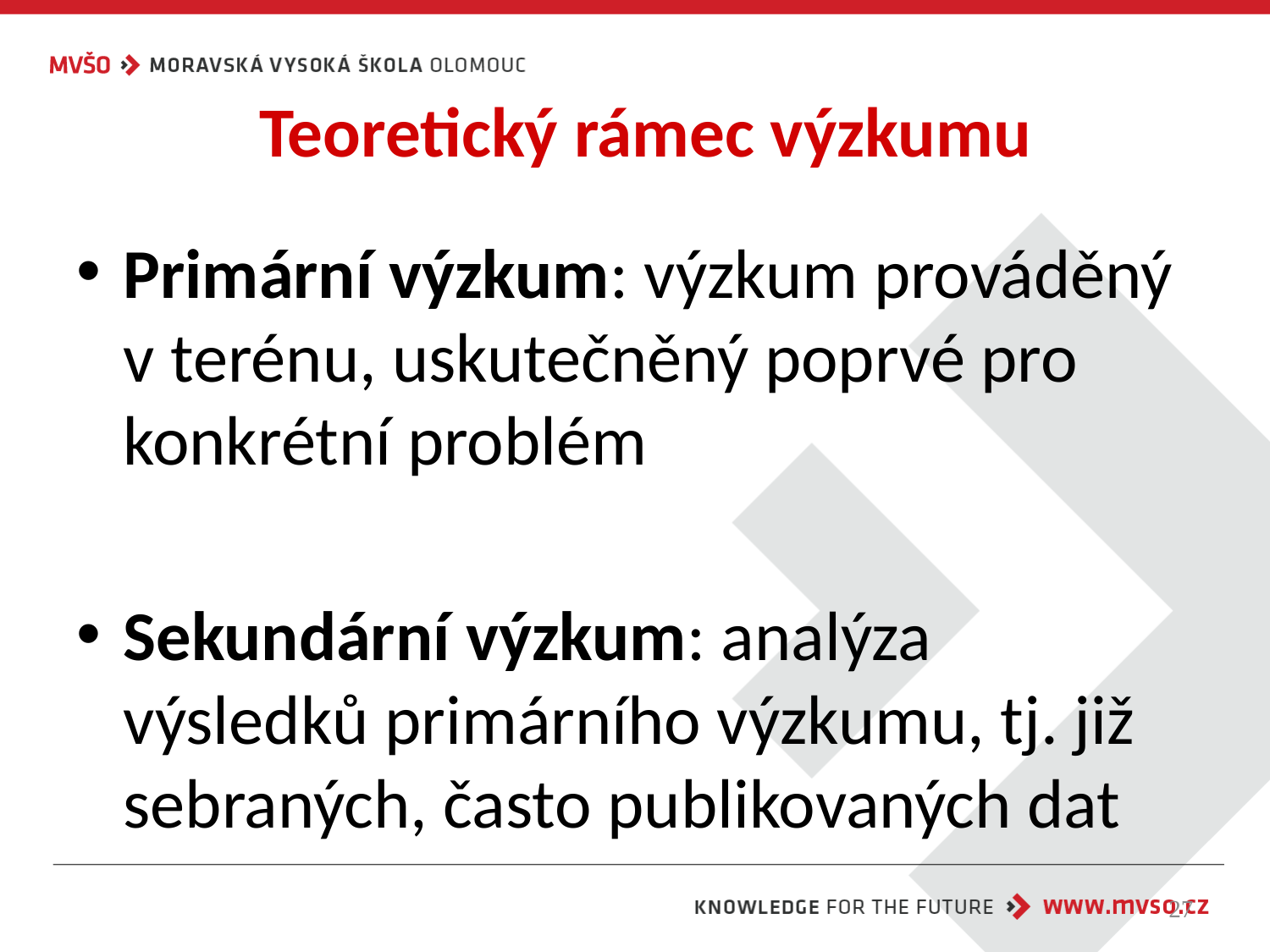

# Teoretický rámec výzkumu
Primární výzkum: výzkum prováděný v terénu, uskutečněný poprvé pro konkrétní problém

Sekundární výzkum: analýza výsledků primárního výzkumu, tj. již sebraných, často publikovaných dat

27